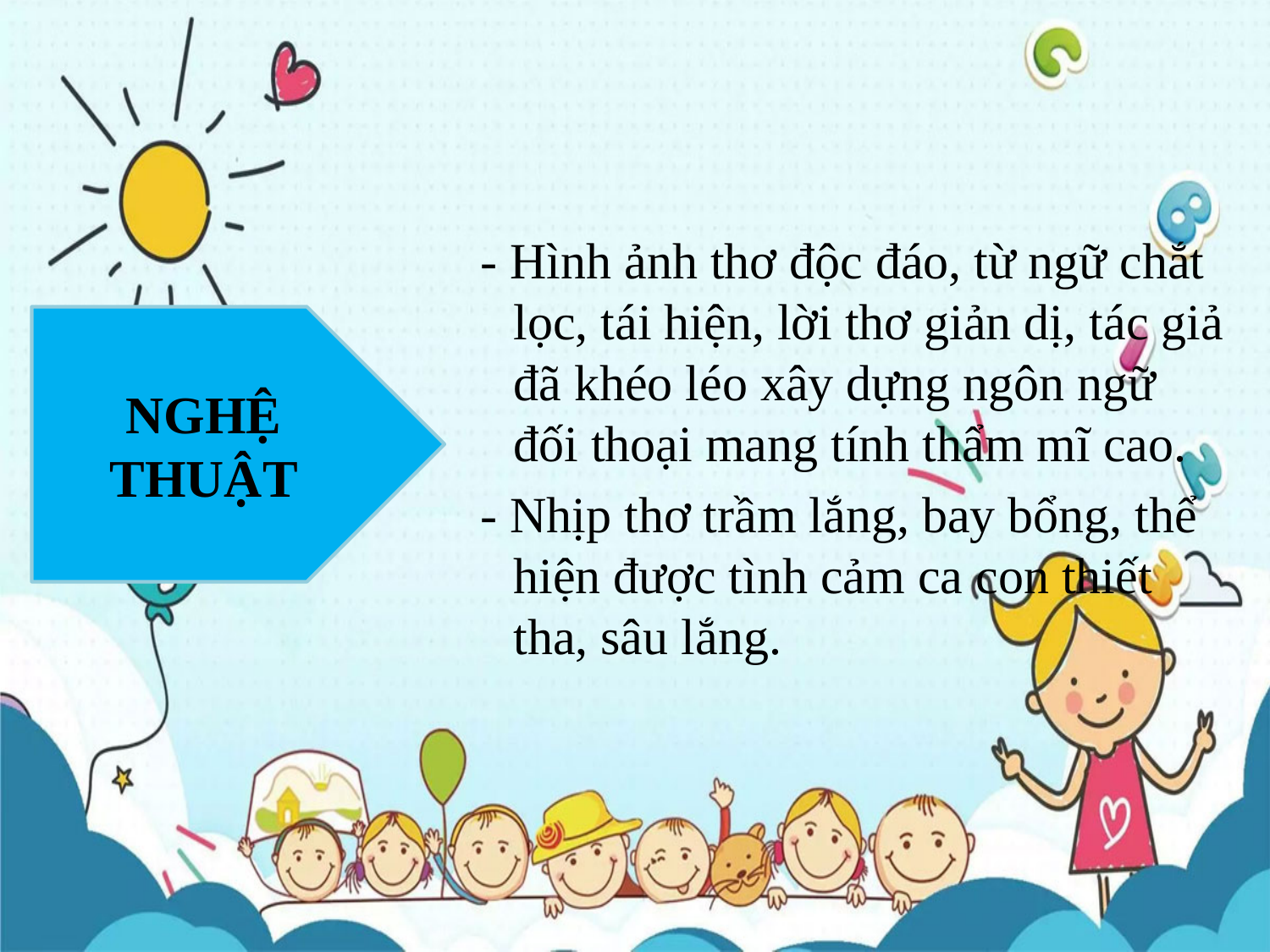

- Hình ảnh thơ độc đáo, từ ngữ chắt lọc, tái hiện, lời thơ giản dị, tác giả đã khéo léo xây dựng ngôn ngữ đối thoại mang tính thẩm mĩ cao.
 - Nhịp thơ trầm lắng, bay bổng, thể hiện được tình cảm ca con thiết tha, sâu lắng.

NGHỆ THUẬT